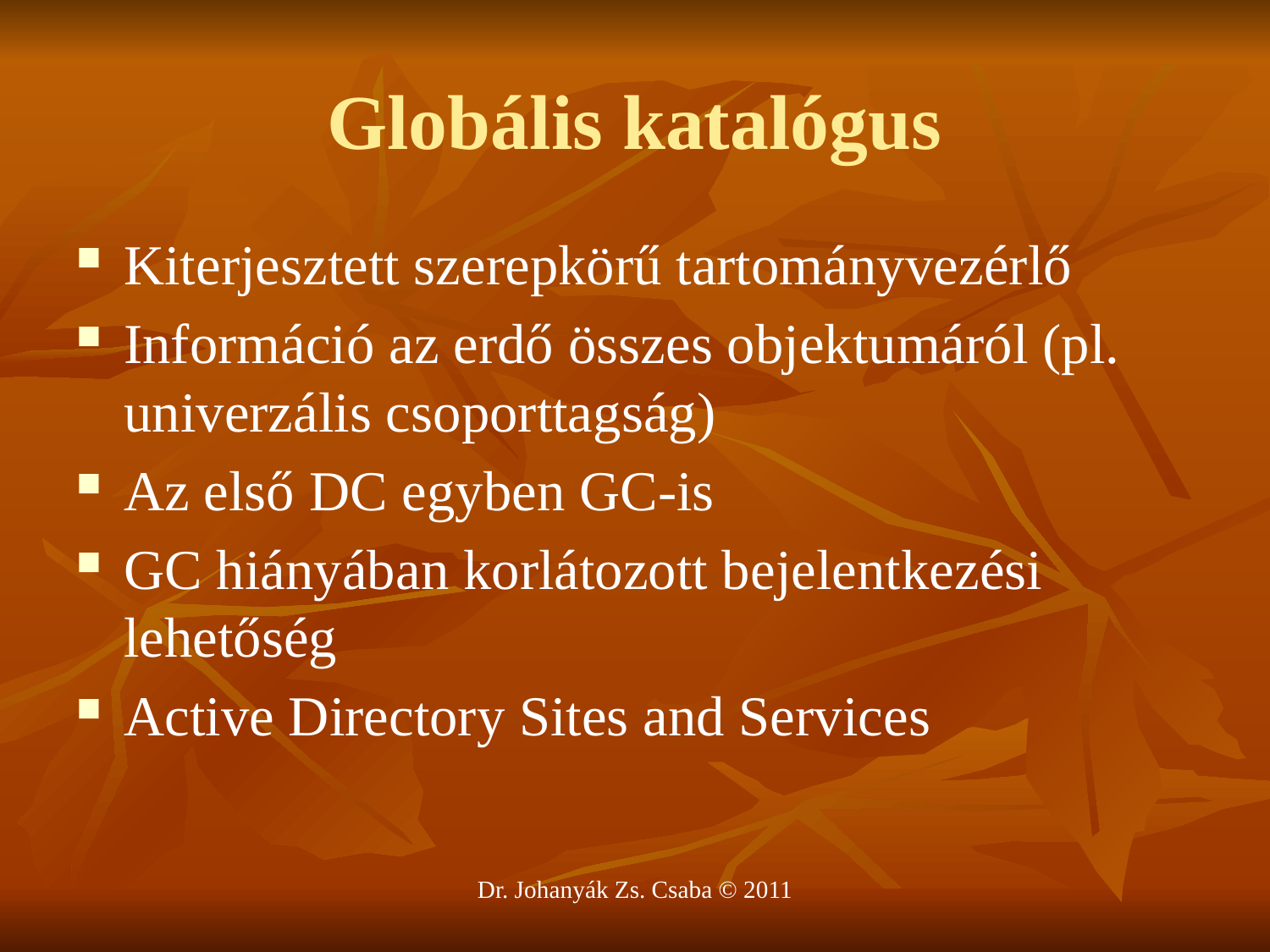

# Globális katalógus
Kiterjesztett szerepkörű tartományvezérlő
Információ az erdő összes objektumáról (pl. univerzális csoporttagság)
Az első DC egyben GC-is
GC hiányában korlátozott bejelentkezési lehetőség
Active Directory Sites and Services

Dr. Johanyák Zs. Csaba © 2011